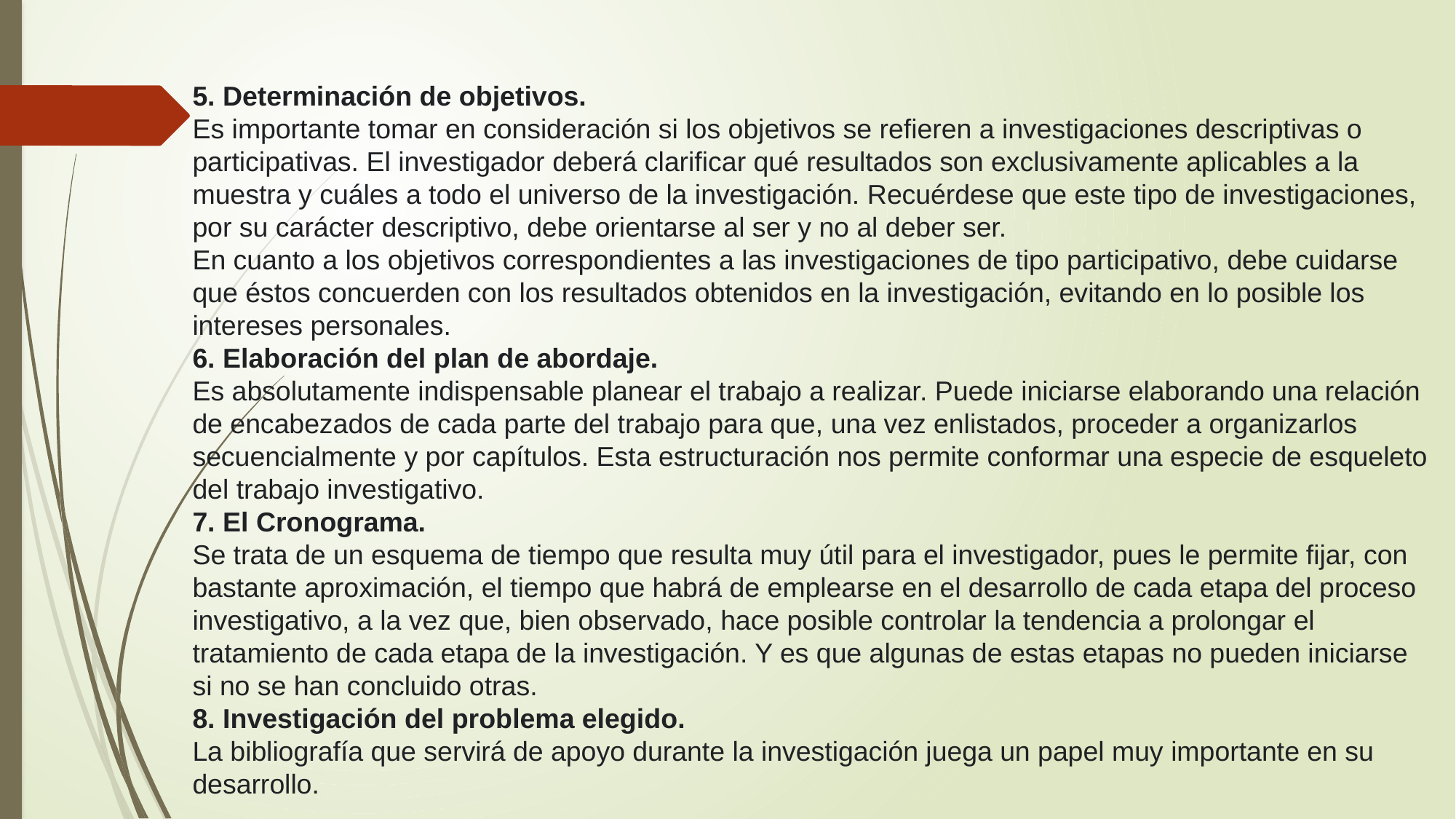

5. Determinación de objetivos.
Es importante tomar en consideración si los objetivos se refieren a investigaciones descriptivas o participativas. El investigador deberá clarificar qué resultados son exclusivamente aplicables a la muestra y cuáles a todo el universo de la investigación. Recuérdese que este tipo de investigaciones, por su carácter descriptivo, debe orientarse al ser y no al deber ser.
En cuanto a los objetivos correspondientes a las investigaciones de tipo participativo, debe cuidarse que éstos concuerden con los resultados obtenidos en la investigación, evitando en lo posible los intereses personales.
6. Elaboración del plan de abordaje.
Es absolutamente indispensable planear el trabajo a realizar. Puede iniciarse elaborando una relación de encabezados de cada parte del trabajo para que, una vez enlistados, proceder a organizarlos secuencialmente y por capítulos. Esta estructuración nos permite conformar una especie de esqueleto del trabajo investigativo.
7. El Cronograma.
Se trata de un esquema de tiempo que resulta muy útil para el investigador, pues le permite fijar, con bastante aproximación, el tiempo que habrá de emplearse en el desarrollo de cada etapa del proceso investigativo, a la vez que, bien observado, hace posible controlar la tendencia a prolongar el tratamiento de cada etapa de la investigación. Y es que algunas de estas etapas no pueden iniciarse si no se han concluido otras.
8. Investigación del problema elegido.
La bibliografía que servirá de apoyo durante la investigación juega un papel muy importante en su desarrollo.